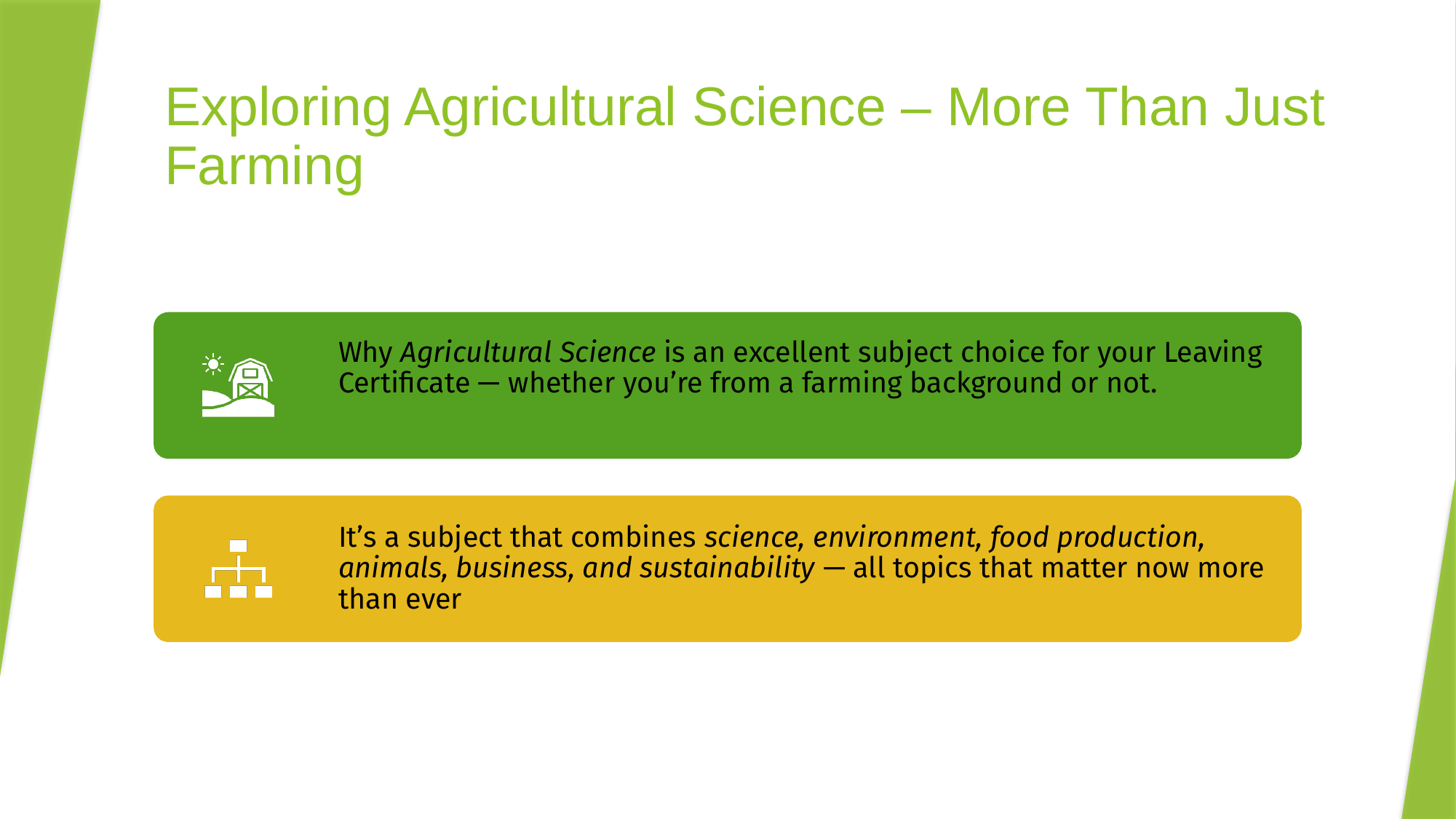

# Exploring Agricultural Science – More Than Just Farming
Why Agricultural Science is an excellent subject choice for your Leaving Certificate — whether you’re from a farming background or not.
It’s a subject that combines science, environment, food production, animals, business, and sustainability — all topics that matter now more than ever